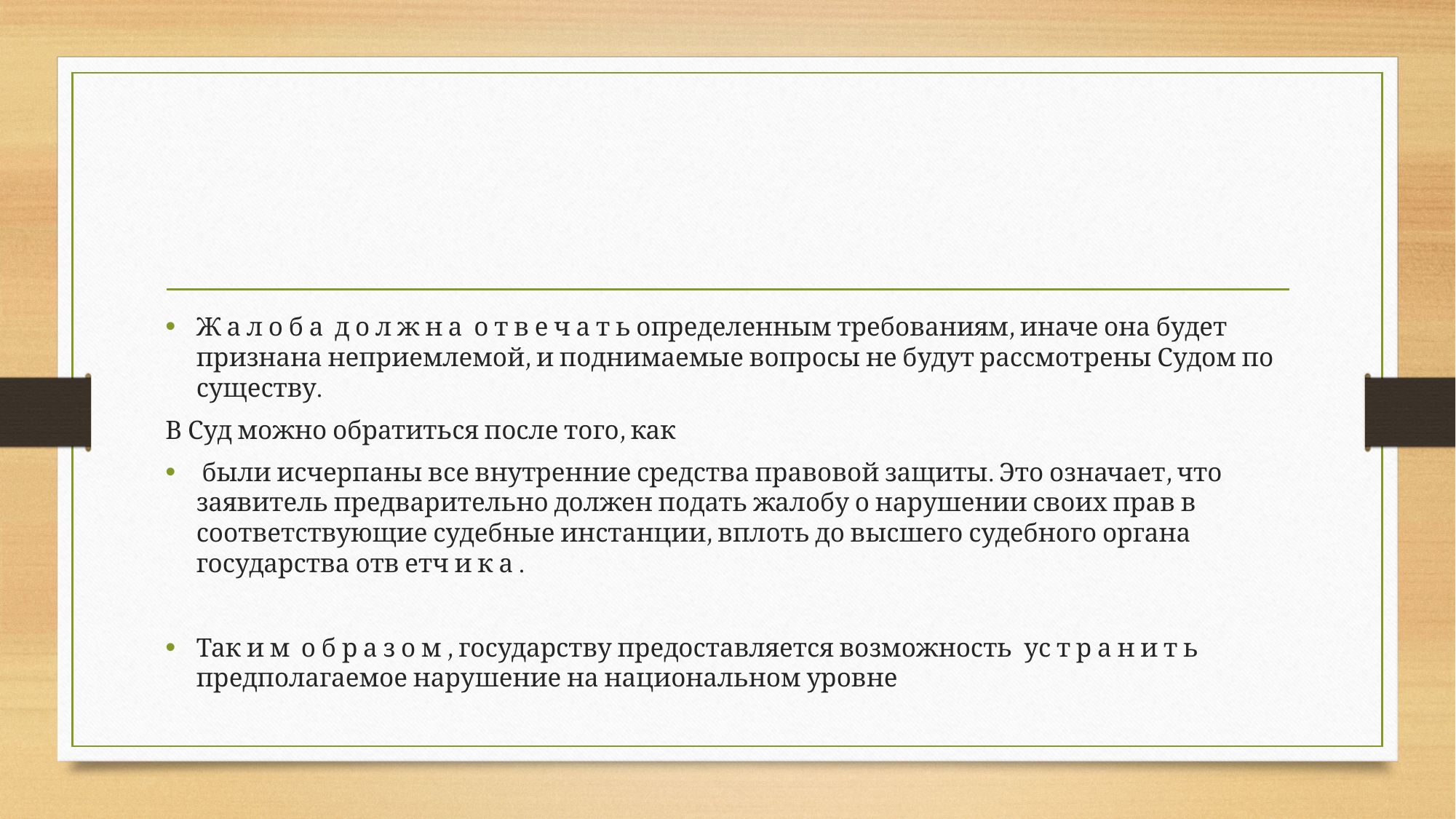

#
Ж а л о б а  д о л ж н а  о т в е ч а т ь определенным требованиям, иначе она будет признана неприемлемой, и поднимаемые вопросы не будут рассмотрены Судом по существу.
В Суд можно обратиться после того, как
 были исчерпаны все внутренние средства правовой защиты. Это означает, что заявитель предварительно должен подать жалобу о нарушении своих прав в соответствующие судебные инстанции, вплоть до высшего судебного органа государства отв етч и к а .

Так и м  о б р а з о м , государству предоставляется возможность  ус т р а н и т ь предполагаемое нарушение на национальном уровне